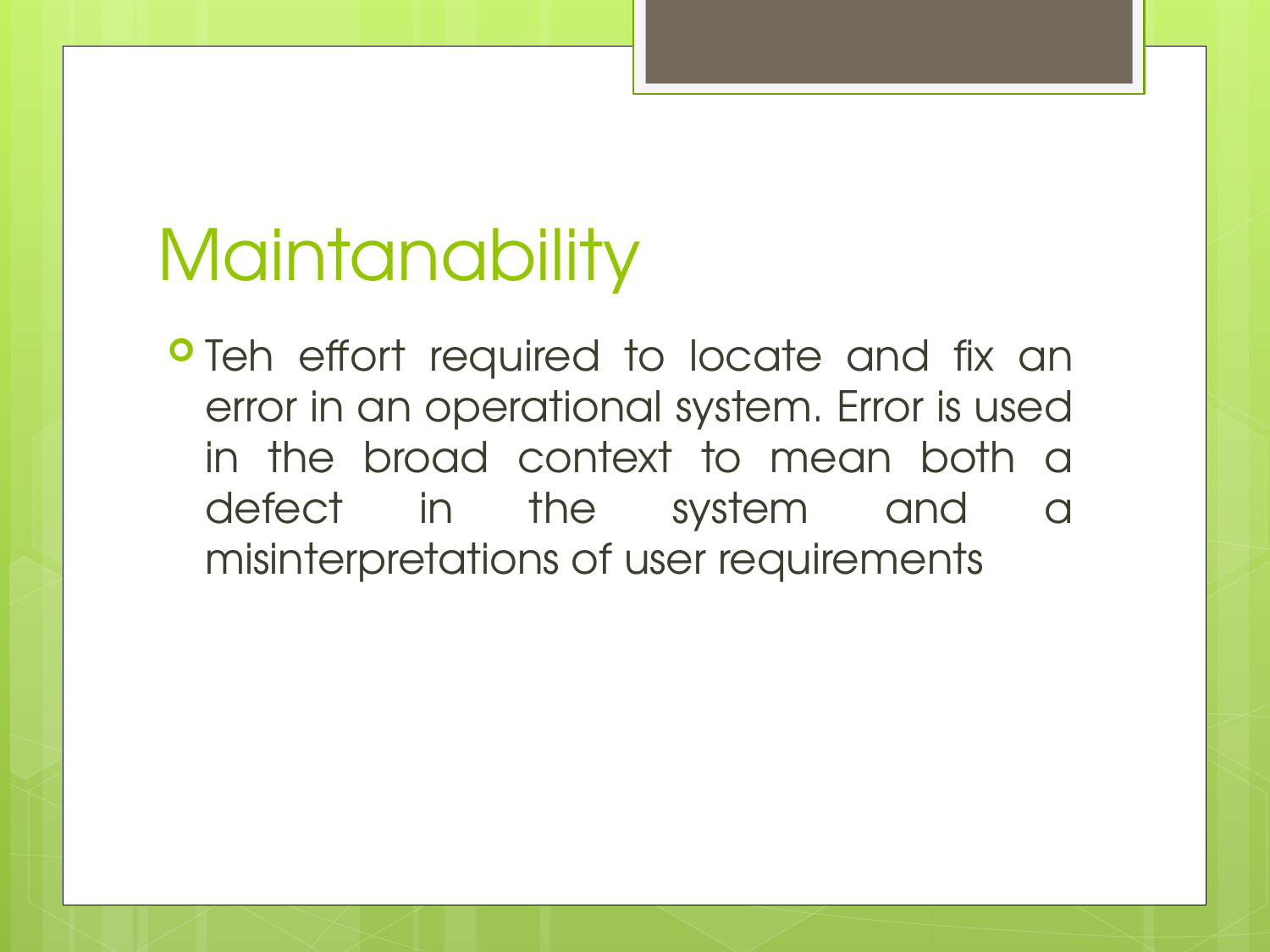

# Maintanability
Teh effort required to locate and fix an error in an operational system. Error is used in the broad context to mean both a defect in the system and a misinterpretations of user requirements